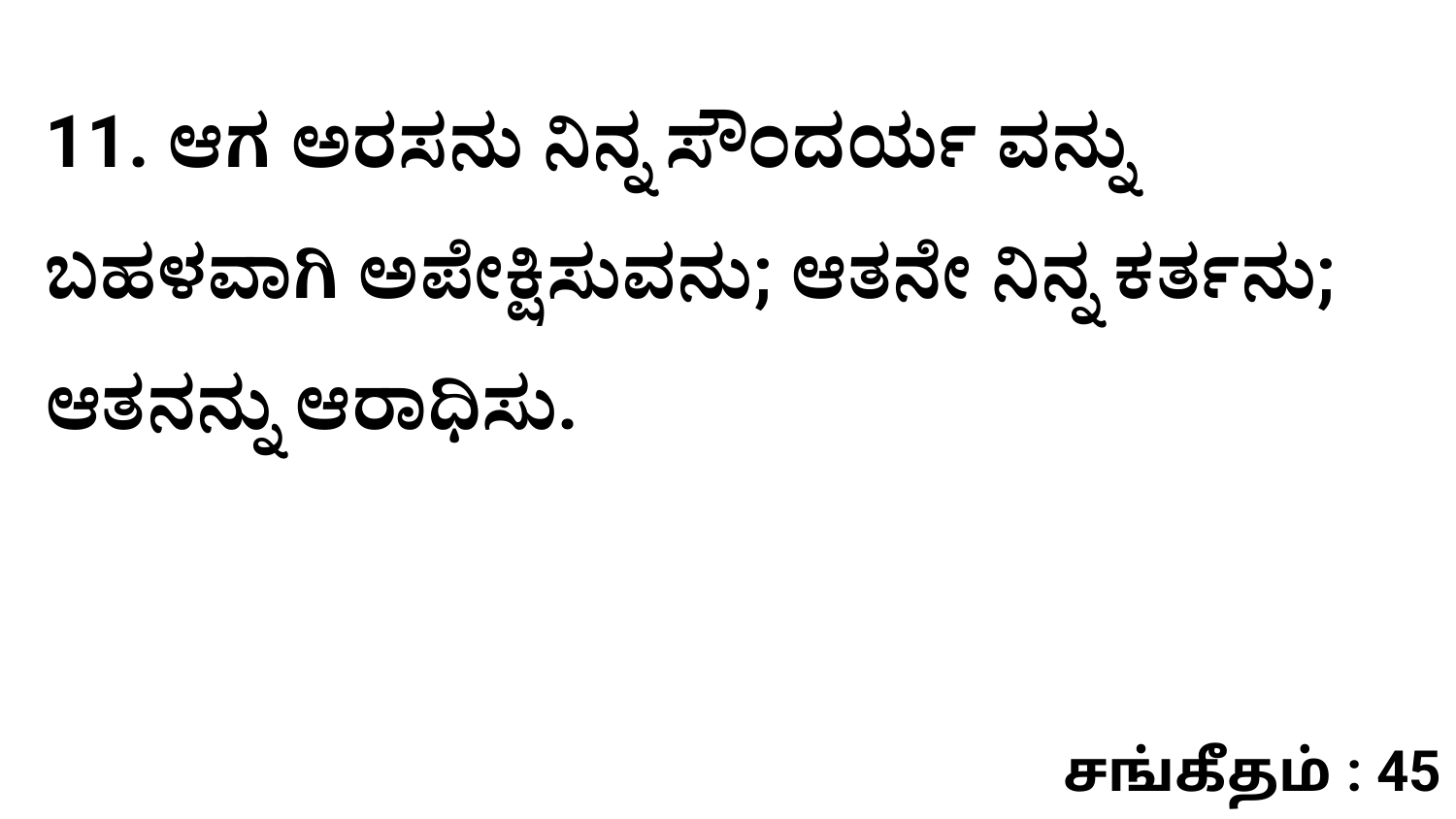

11. ಆಗ ಅರಸನು ನಿನ್ನ ಸೌಂದರ್ಯ ವನ್ನು ಬಹಳವಾಗಿ ಅಪೇಕ್ಷಿಸುವನು; ಆತನೇ ನಿನ್ನ ಕರ್ತನು; ಆತನನ್ನು ಆರಾಧಿಸು.
சங்கீதம் : 45